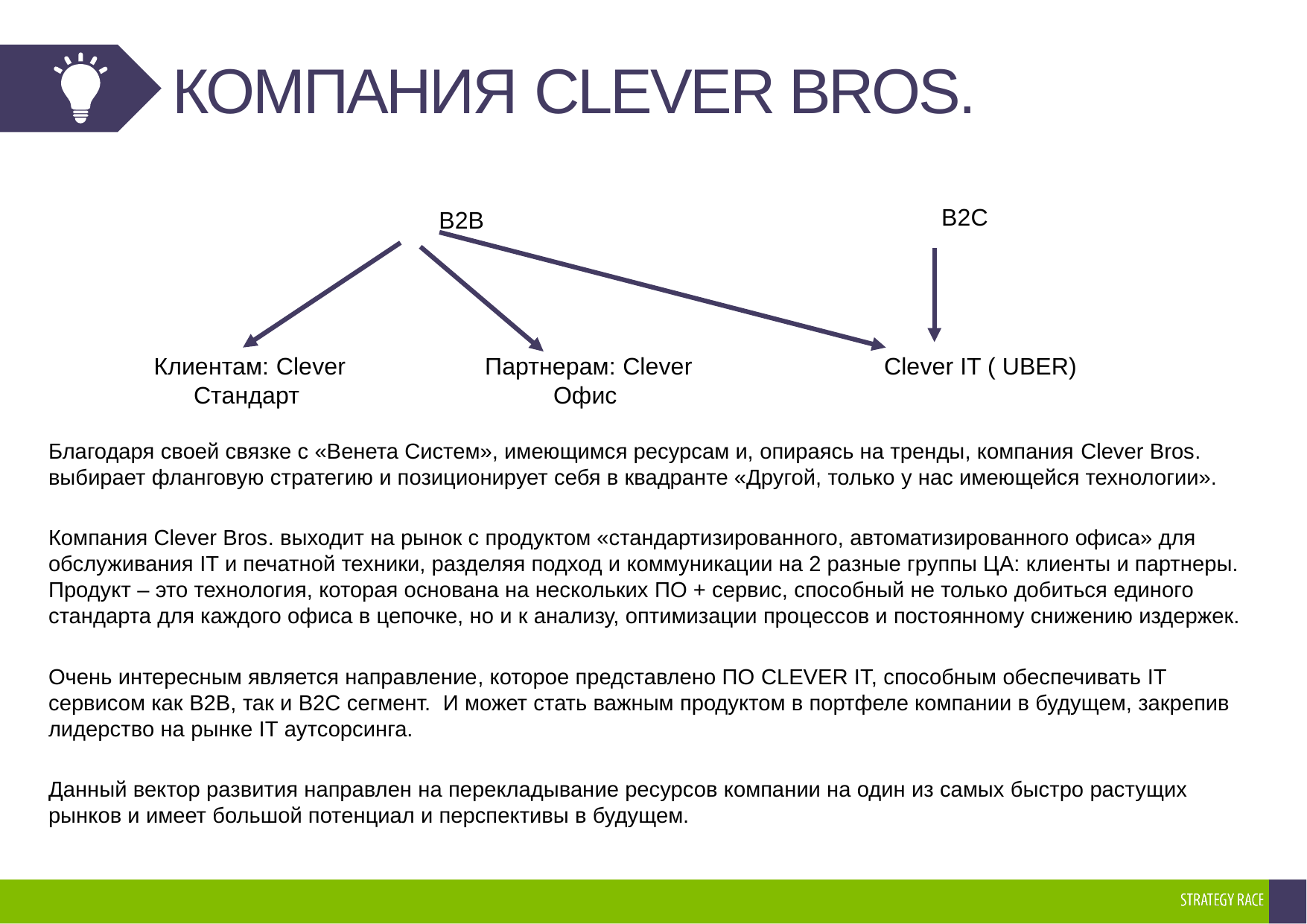

# КОМПАНИЯ CLEVER BROS.
                                          B2C
                                        B2B
                                      Клиентам: Clever Стандарт
                                      Партнерам: Clever Офис
                                      Clever IT ( UBER)
Благодаря своей связке с «Венета Систем», имеющимся ресурсам и, опираясь на тренды, компания Clever Bros. выбирает фланговую стратегию и позиционирует себя в квадранте «Другой, только у нас имеющейся технологии».

Компания Clever Bros. выходит на рынок с продуктом «стандартизированного, автоматизированного офиса» для обслуживания IT и печатной техники, разделяя подход и коммуникации на 2 разные группы ЦА: клиенты и партнеры. Продукт – это технология, которая основана на нескольких ПО + сервис, способный не только добиться единого стандарта для каждого офиса в цепочке, но и к анализу, оптимизации процессов и постоянному снижению издержек.

Очень интересным является направление, которое представлено ПО CLEVER IT, способным обеспечивать IT сервисом как B2B, так и B2C сегмент.  И может стать важным продуктом в портфеле компании в будущем, закрепив лидерство на рынке IT аутсорсинга.

Данный вектор развития направлен на перекладывание ресурсов компании на один из самых быстро растущих рынков и имеет большой потенциал и перспективы в будущем.